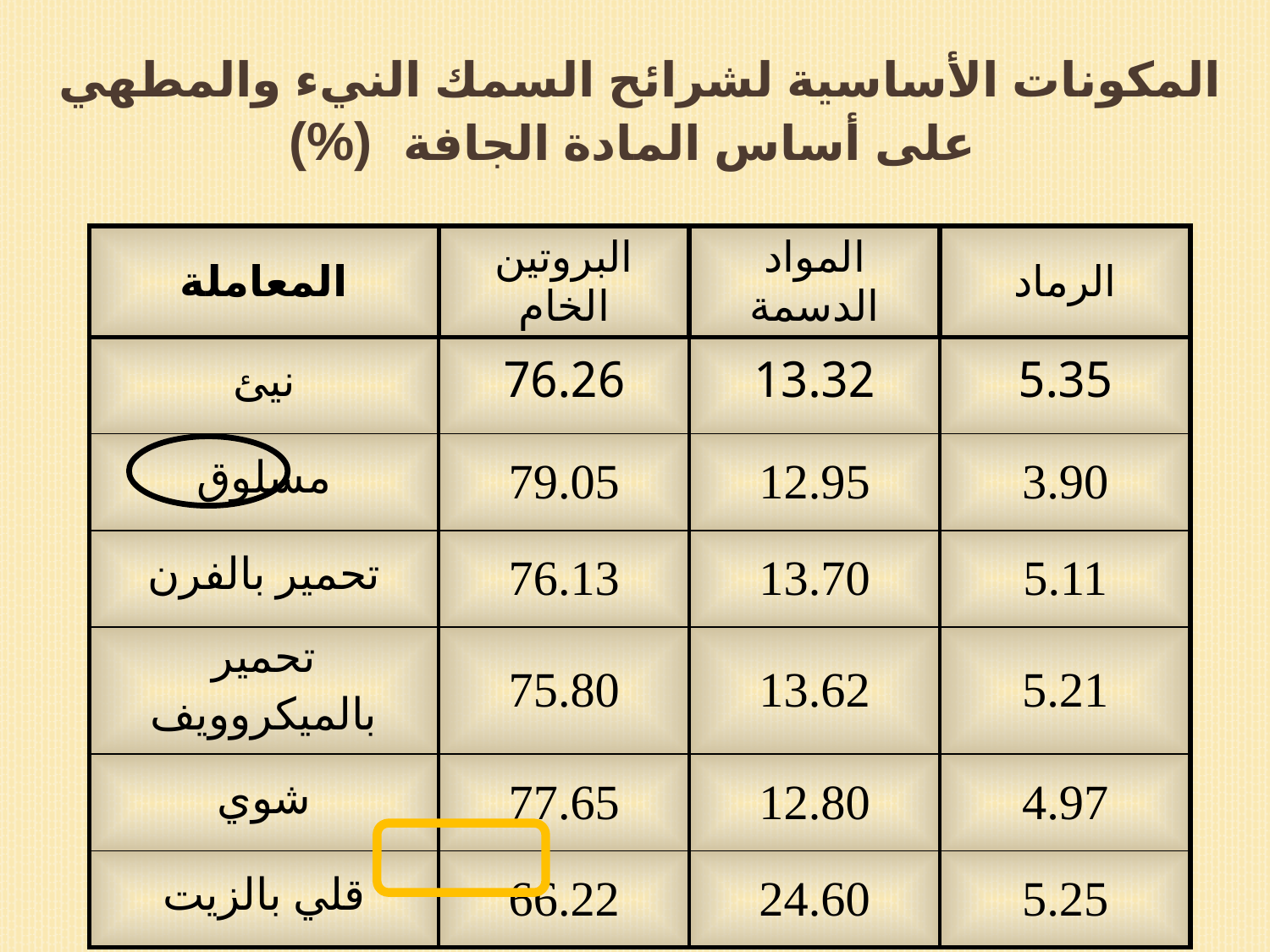

المكونات الأساسية لشرائح السمك النيء والمطهي
على أساس المادة الجافة  (%)
| المعاملة | البروتين الخام | المواد الدسمة | الرماد |
| --- | --- | --- | --- |
| نيئ | 76.26 | 13.32 | 5.35 |
| مسلوق | 79.05 | 12.95 | 3.90 |
| تحمير بالفرن | 76.13 | 13.70 | 5.11 |
| تحمير بالميكروويف | 75.80 | 13.62 | 5.21 |
| شوي | 77.65 | 12.80 | 4.97 |
| قلي بالزيت | 66.22 | 24.60 | 5.25 |